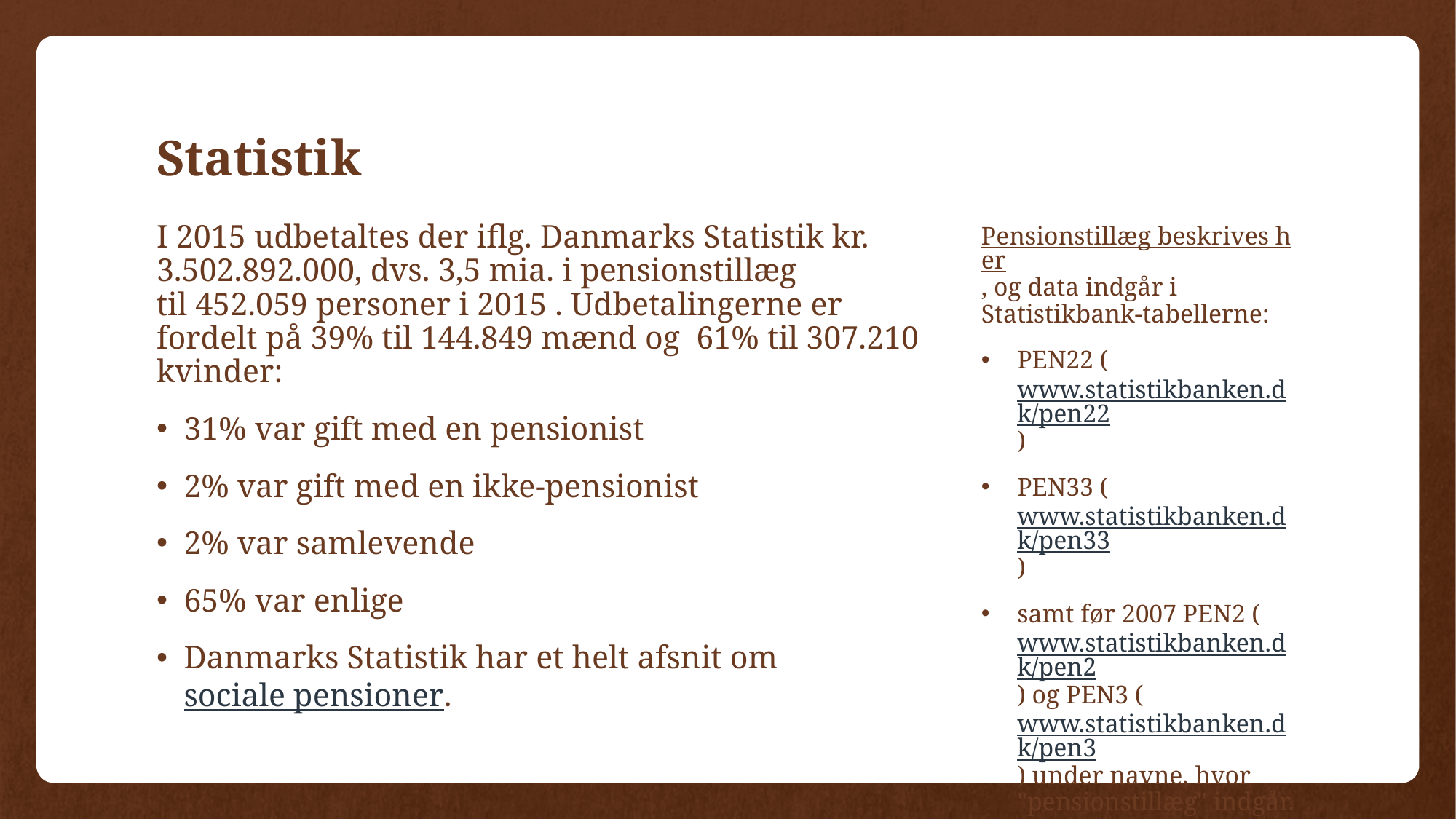

# Statistik
I 2015 udbetaltes der iflg. Danmarks Statistik kr.  3.502.892.000, dvs. 3,5 mia. i pensionstillæg til 452.059 personer i 2015 . Udbetalingerne er fordelt på 39% til 144.849 mænd og  61% til 307.210 kvinder:
31% var gift med en pensionist
2% var gift med en ikke-pensionist
2% var samlevende
65% var enlige
Danmarks Statistik har et helt afsnit om sociale pensioner.
Pensionstillæg beskrives her, og data indgår i Statistikbank-tabellerne:
PEN22 (www.statistikbanken.dk/pen22)
PEN33 (www.statistikbanken.dk/pen33)
samt før 2007 PEN2 (www.statistikbanken.dk/pen2) og PEN3 (www.statistikbanken.dk/pen3) under navne, hvor "pensionstillæg" indgår.